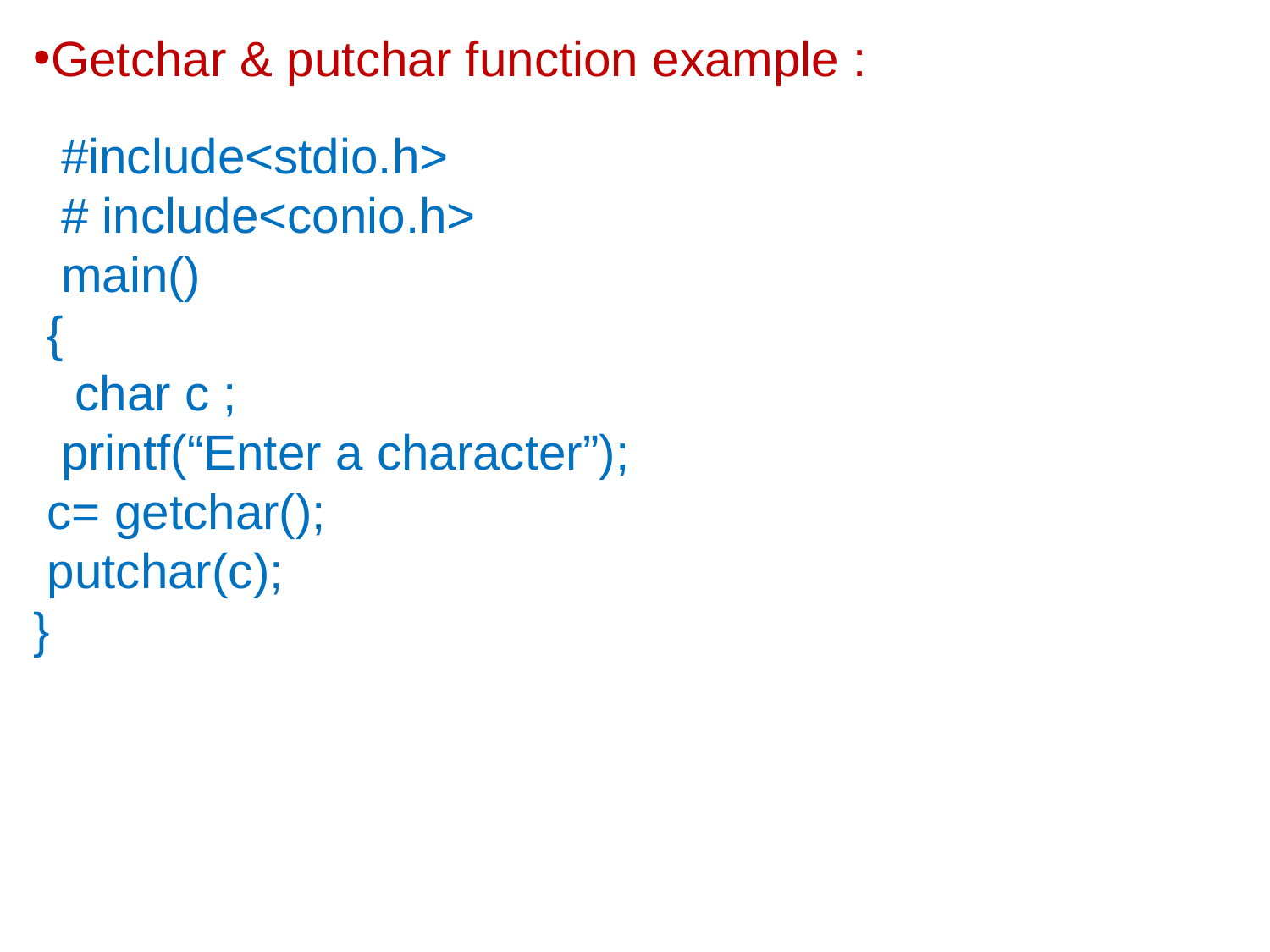

Getchar & putchar function example :

  #include<stdio.h>
  # include<conio.h>
  main()
 {
   char c ;
  printf(“Enter a character”);
 c= getchar();
 putchar(c);
}